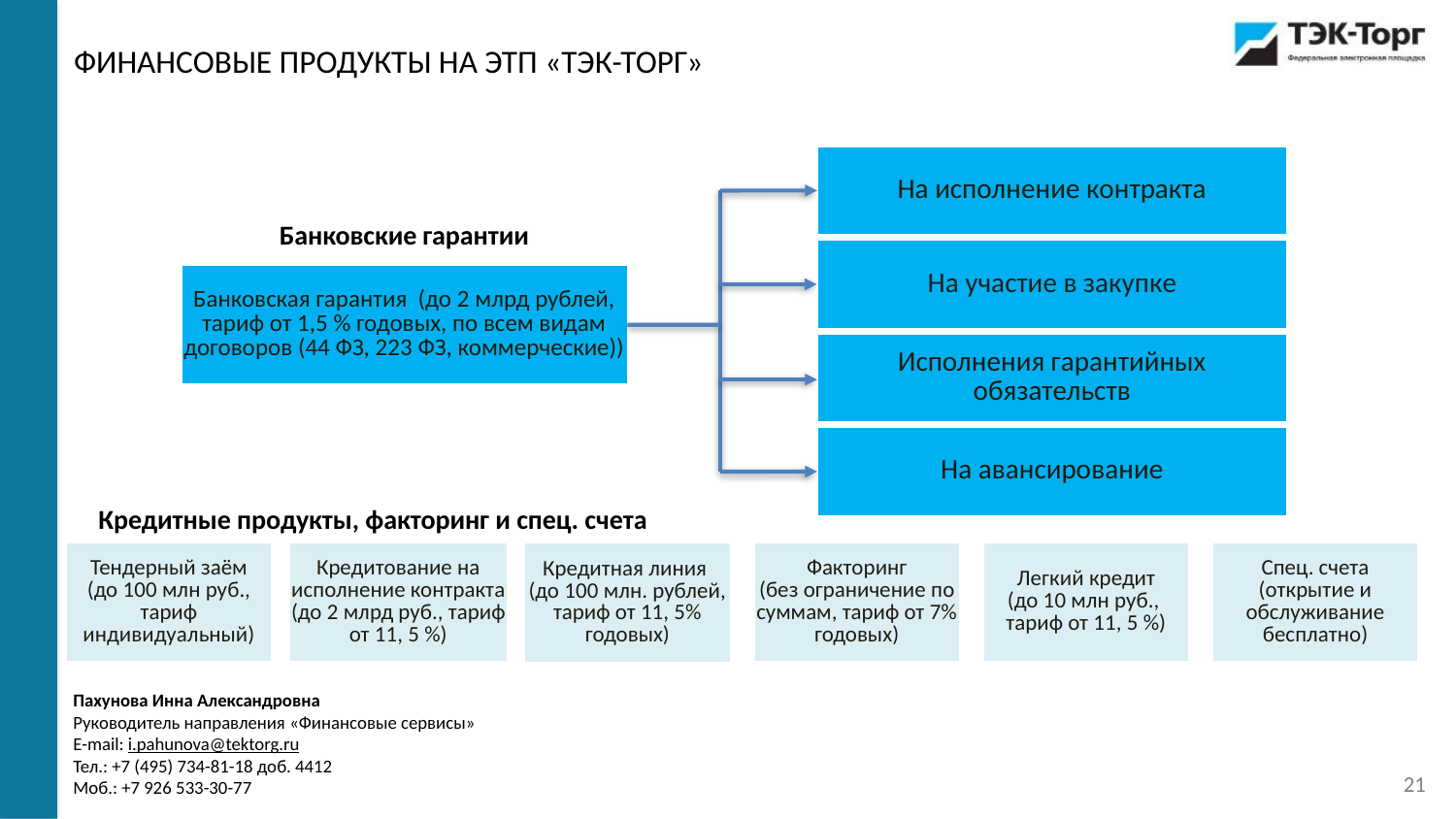

ФИНАНСОВЫЕ ПРОДУКТЫ НА ЭТП «ТЭК-ТОРГ»
| На исполнение контракта |
| --- |
Банковские гарантии
| На участие в закупке |
| --- |
| Банковская гарантия (до 2 млрд рублей, тариф от 1,5 % годовых, по всем видам договоров (44 ФЗ, 223 ФЗ, коммерческие)) |
| --- |
| Исполнения гарантийных обязательств |
| --- |
| На авансирование |
| --- |
Кредитные продукты, факторинг и спец. счета
| Легкий кредит (до 10 млн руб., тариф от 11, 5 %) |
| --- |
| Факторинг (без ограничение по суммам, тариф от 7% годовых) |
| --- |
| Спец. счета (открытие и обслуживание бесплатно) |
| --- |
| Тендерный заём (до 100 млн руб., тариф индивидуальный) |
| --- |
| Кредитование на исполнение контракта (до 2 млрд руб., тариф от 11, 5 %) |
| --- |
| Кредитная линия (до 100 млн. рублей, тариф от 11, 5% годовых) |
| --- |
Пахунова Инна Александровна
Руководитель направления «Финансовые сервисы»
E-mail: i.pahunova@tektorg.ru
Тел.: +7 (495) 734-81-18 доб. 4412
Моб.: +7 926 533-30-77
21
21